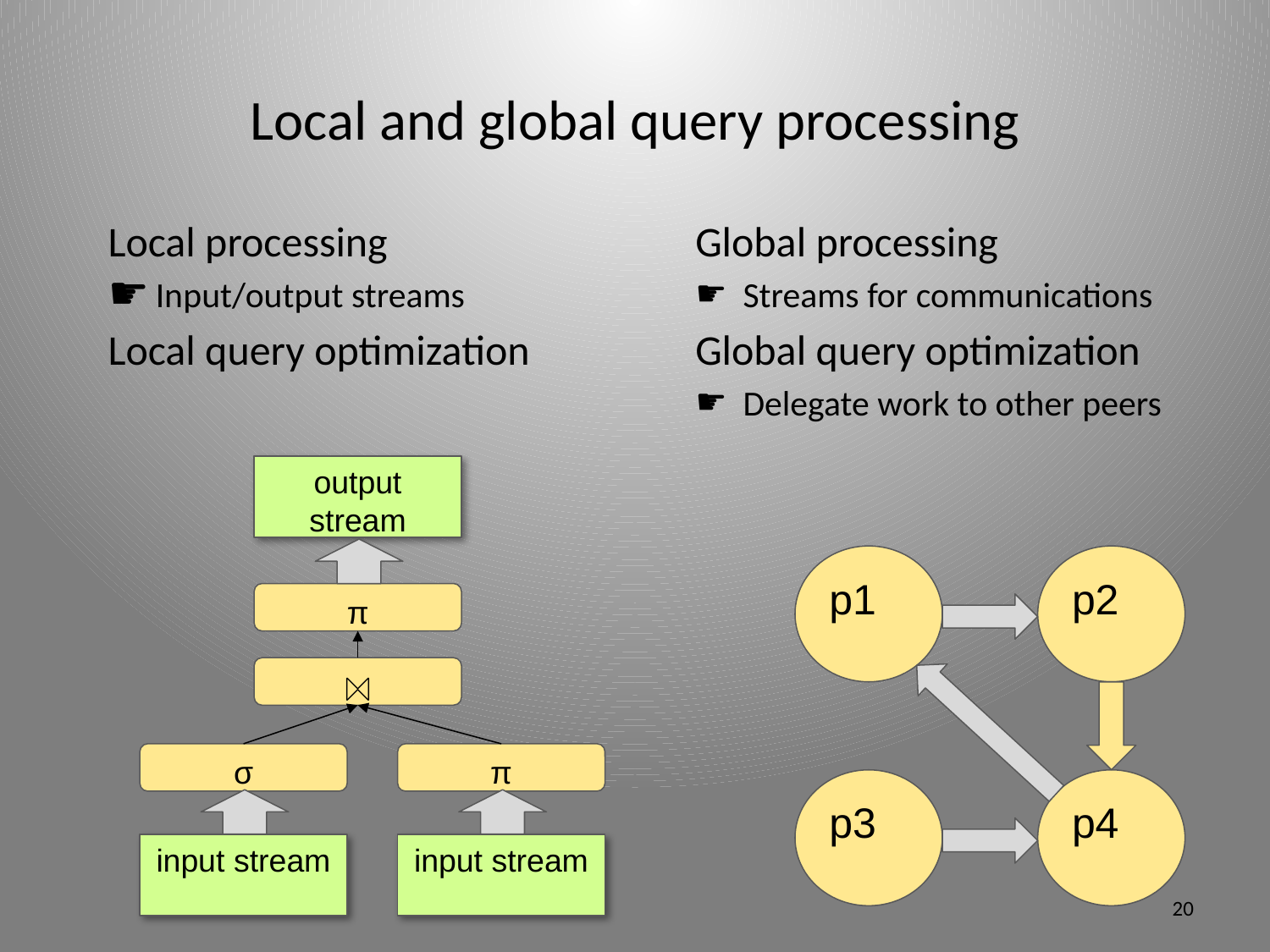

# Local and global query processing
Local processing
Input/output streams
Local query optimization
Global processing
Streams for communications
Global query optimization
Delegate work to other peers

output stream

π
⨝
σ
π

input stream
input stream
p1
p2

p3
p4

20